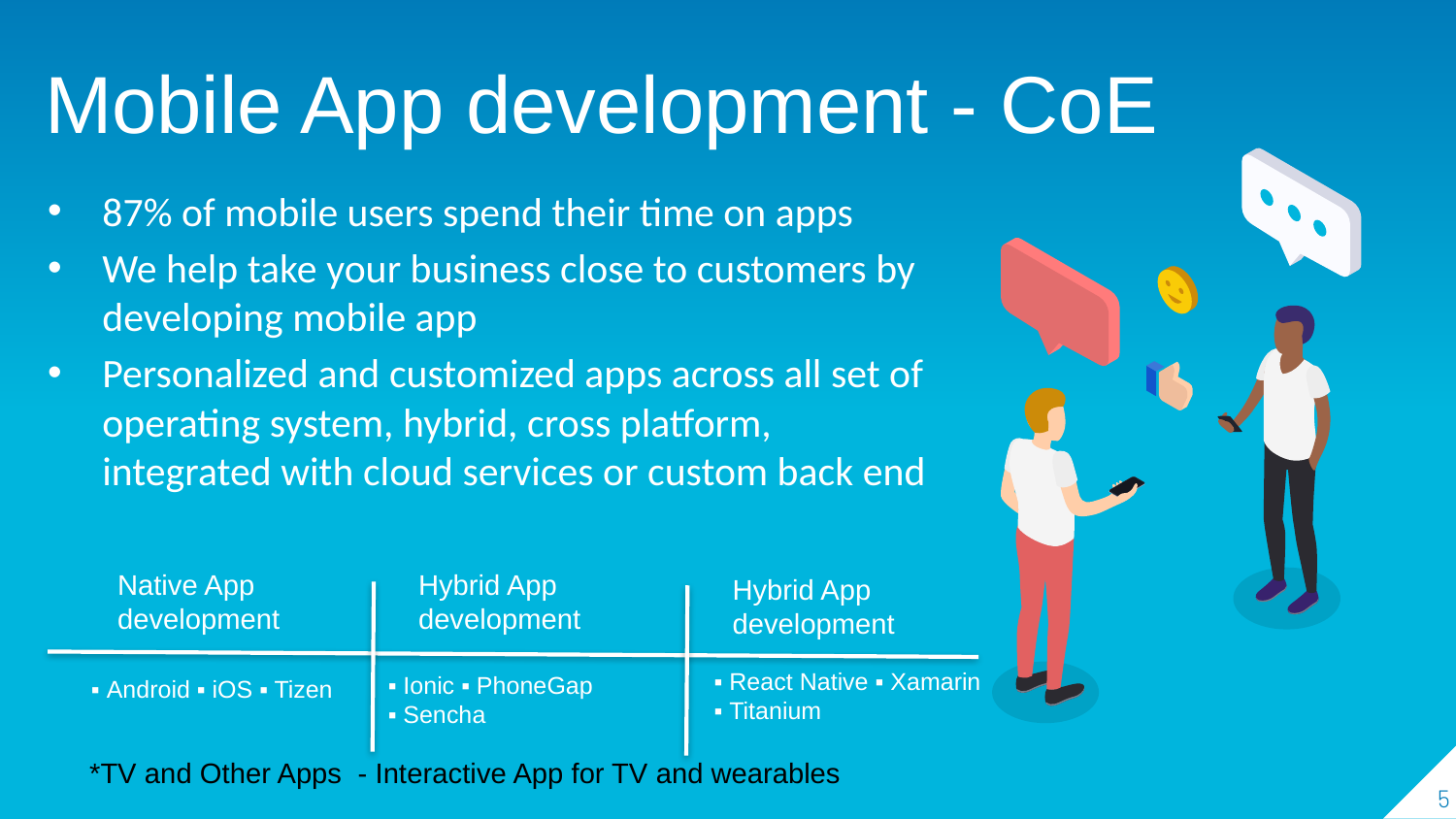

Mobile App development - CoE

87% of mobile users spend their time on apps
We help take your business close to customers by developing mobile app
Personalized and customized apps across all set of operating system, hybrid, cross platform, integrated with cloud services or custom back end
Native App development
Hybrid App development
Hybrid App development
▪ React Native ▪ Xamarin
▪ Titanium
▪ Ionic ▪ PhoneGap
▪ Sencha
▪ Android ▪ iOS ▪ Tizen
5
*TV and Other Apps  - Interactive App for TV and wearables